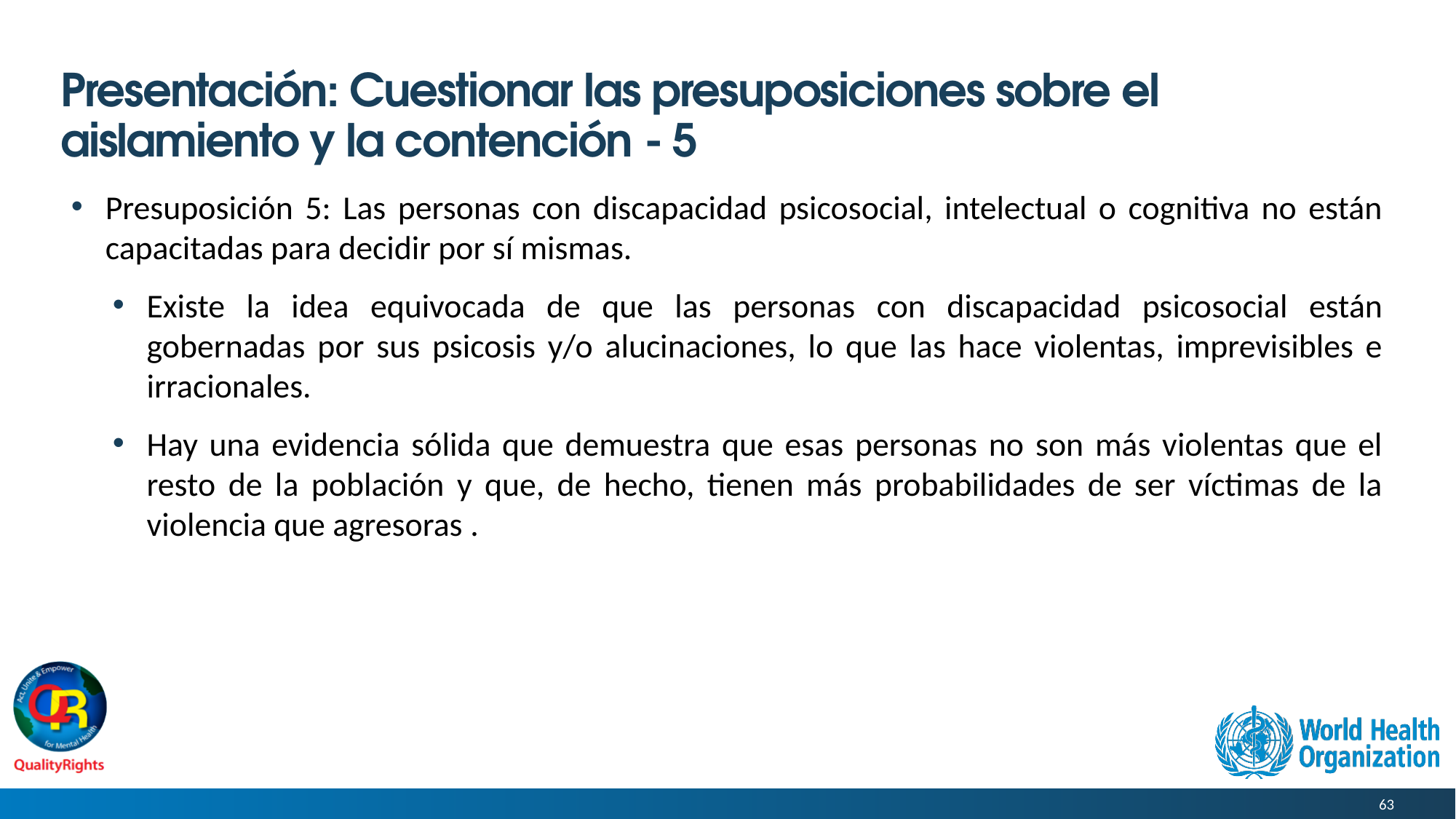

# Presentación: Cuestionar las presuposiciones sobre el aislamiento y la contención - 5
Presuposición 5: Las personas con discapacidad psicosocial, intelectual o cognitiva no están capacitadas para decidir por sí mismas.
Existe la idea equivocada de que las personas con discapacidad psicosocial están gobernadas por sus psicosis y/o alucinaciones, lo que las hace violentas, imprevisibles e irracionales.
Hay una evidencia sólida que demuestra que esas personas no son más violentas que el resto de la población y que, de hecho, tienen más probabilidades de ser víctimas de la violencia que agresoras .